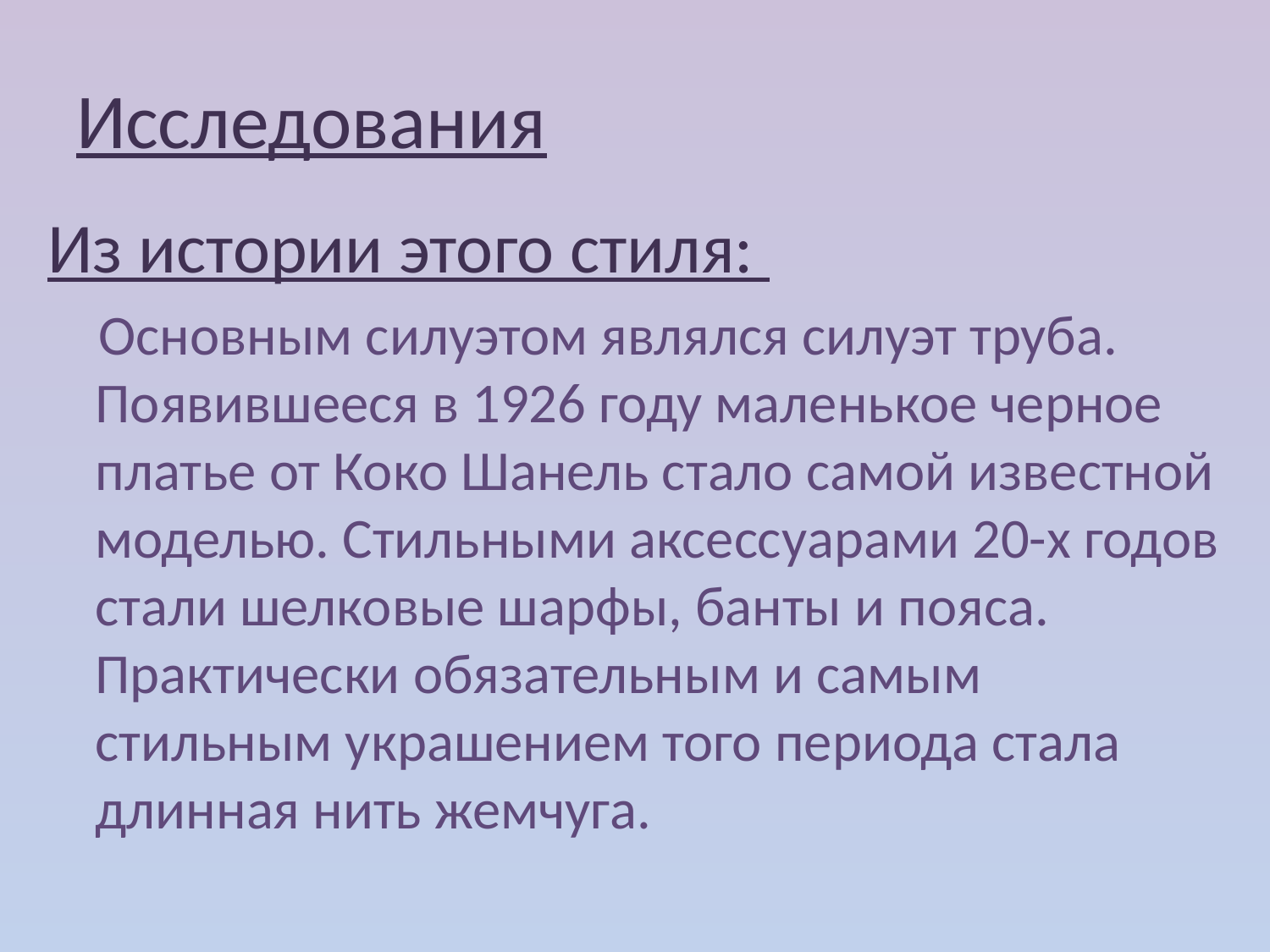

# Исследования
Из истории этого стиля:
    Основным силуэтом являлся силуэт труба. Появившееся в 1926 году маленькое черное платье от Коко Шанель стало самой известной моделью. Стильными аксессуарами 20-х годов стали шелковые шарфы, банты и пояса. Практически обязательным и самым стильным украшением того периода стала длинная нить жемчуга.